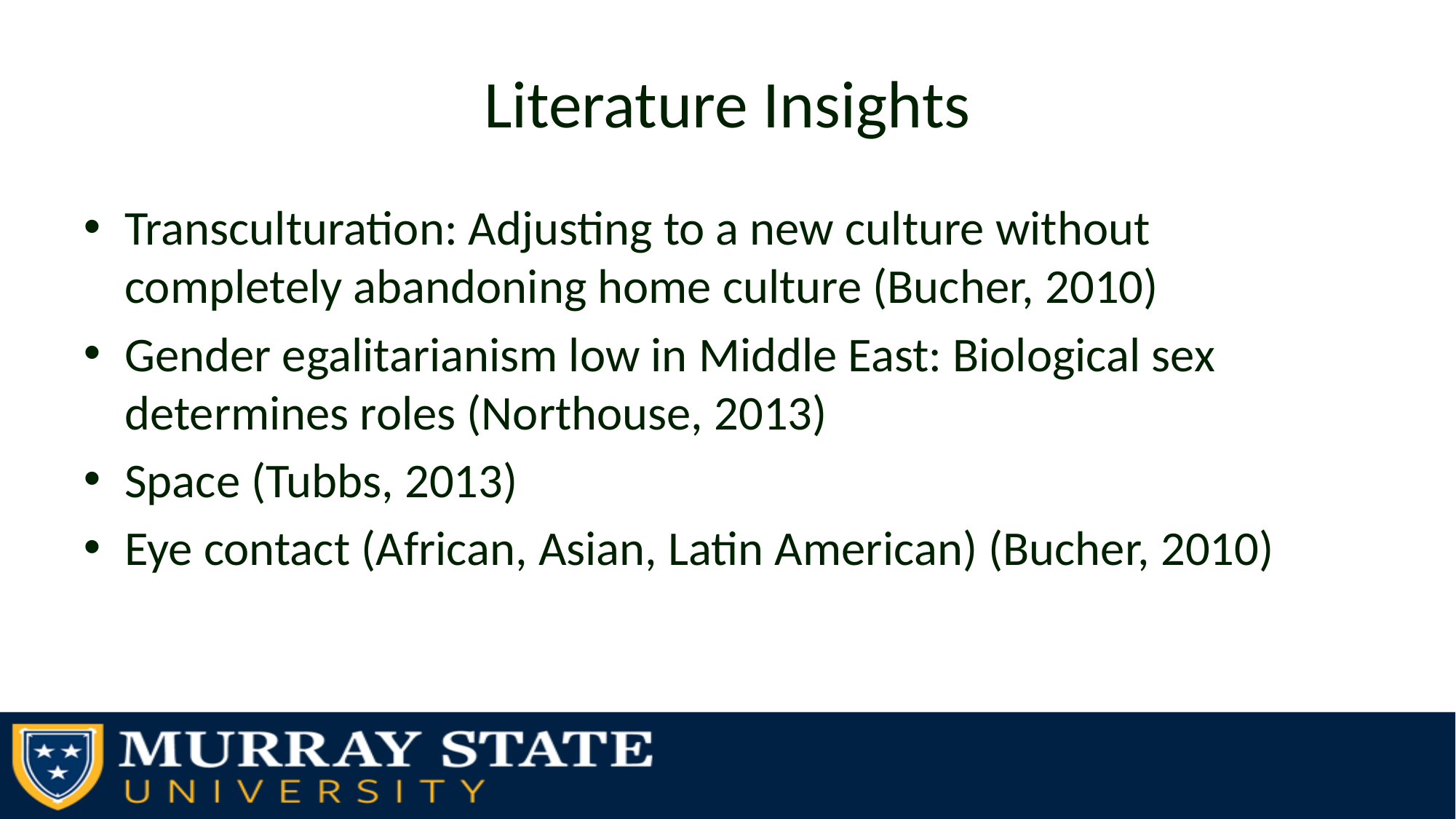

# Literature Insights
Transculturation: Adjusting to a new culture without completely abandoning home culture (Bucher, 2010)
Gender egalitarianism low in Middle East: Biological sex determines roles (Northouse, 2013)
Space (Tubbs, 2013)
Eye contact (African, Asian, Latin American) (Bucher, 2010)